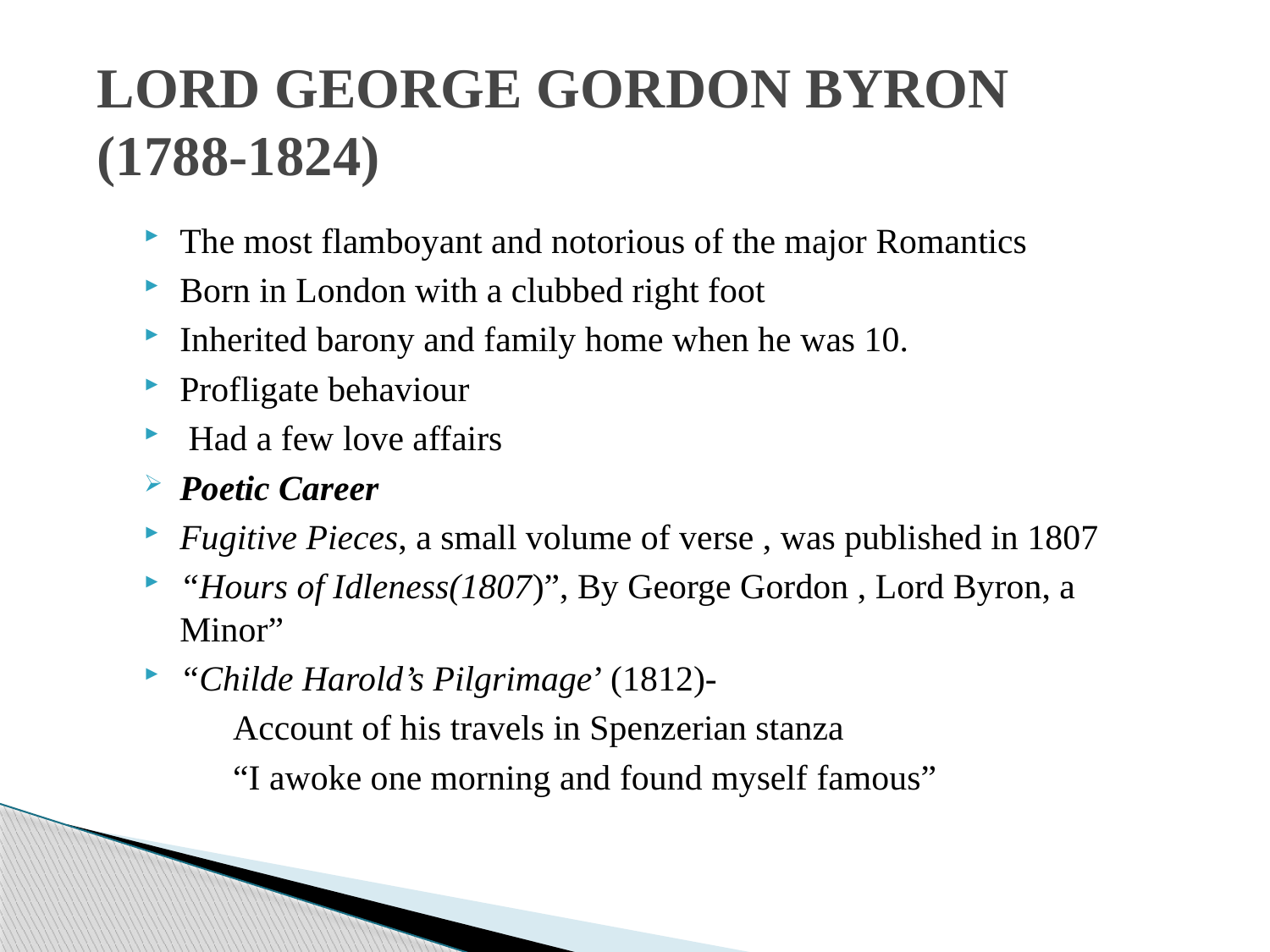

LORD GEORGE GORDON BYRON
(1788-1824)
The most flamboyant and notorious of the major Romantics
Born in London with a clubbed right foot
Inherited barony and family home when he was 10.
Profligate behaviour
 Had a few love affairs
Poetic Career
Fugitive Pieces, a small volume of verse , was published in 1807
“Hours of Idleness(1807)”, By George Gordon , Lord Byron, a Minor”
“Childe Harold’s Pilgrimage’ (1812)-
          Account of his travels in Spenzerian stanza
          “I awoke one morning and found myself famous”